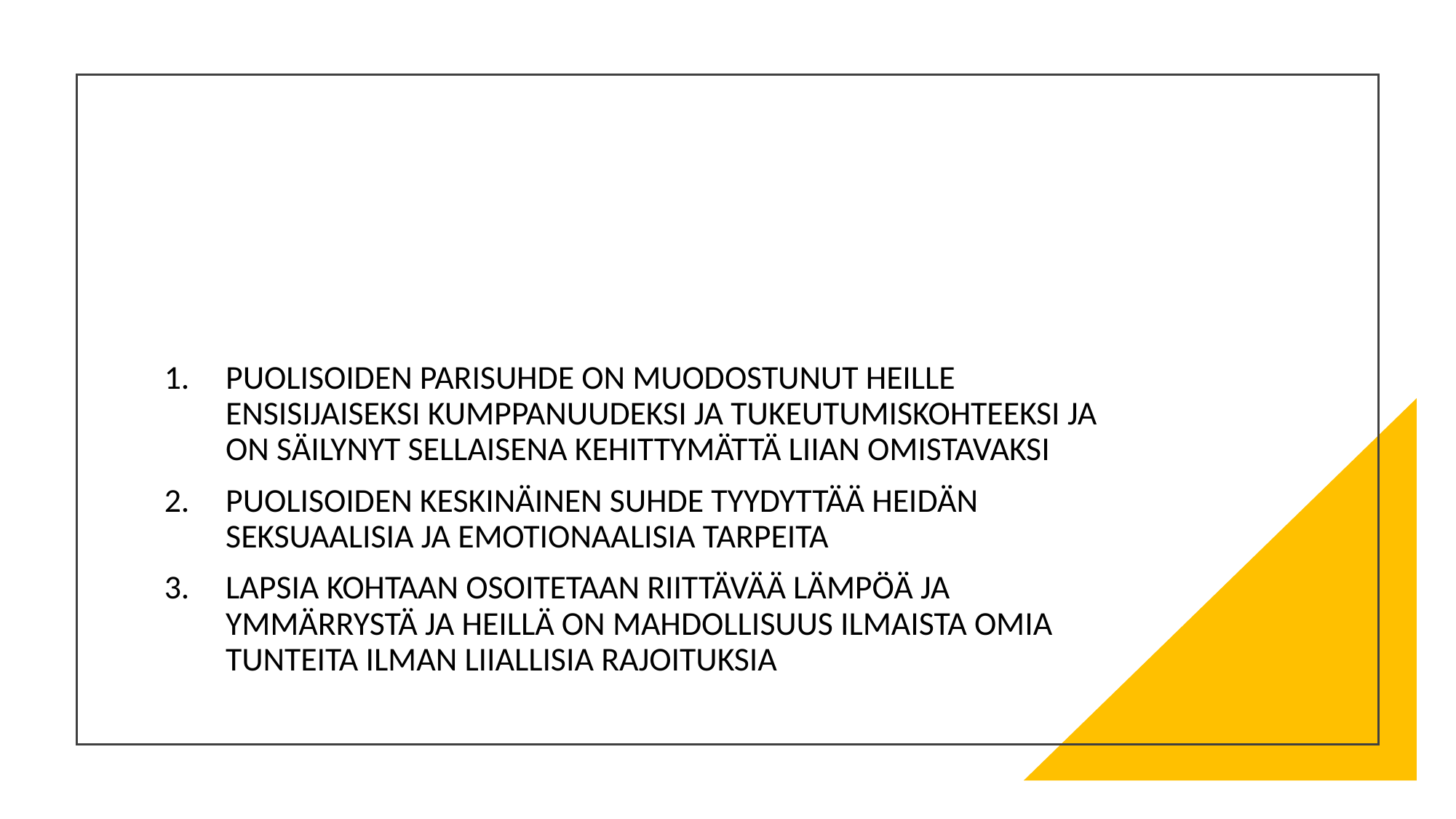

#
PUOLISOIDEN PARISUHDE ON MUODOSTUNUT HEILLE ENSISIJAISEKSI KUMPPANUUDEKSI JA TUKEUTUMISKOHTEEKSI JA ON SÄILYNYT SELLAISENA KEHITTYMÄTTÄ LIIAN OMISTAVAKSI
PUOLISOIDEN KESKINÄINEN SUHDE TYYDYTTÄÄ HEIDÄN SEKSUAALISIA JA EMOTIONAALISIA TARPEITA
LAPSIA KOHTAAN OSOITETAAN RIITTÄVÄÄ LÄMPÖÄ JA YMMÄRRYSTÄ JA HEILLÄ ON MAHDOLLISUUS ILMAISTA OMIA TUNTEITA ILMAN LIIALLISIA RAJOITUKSIA